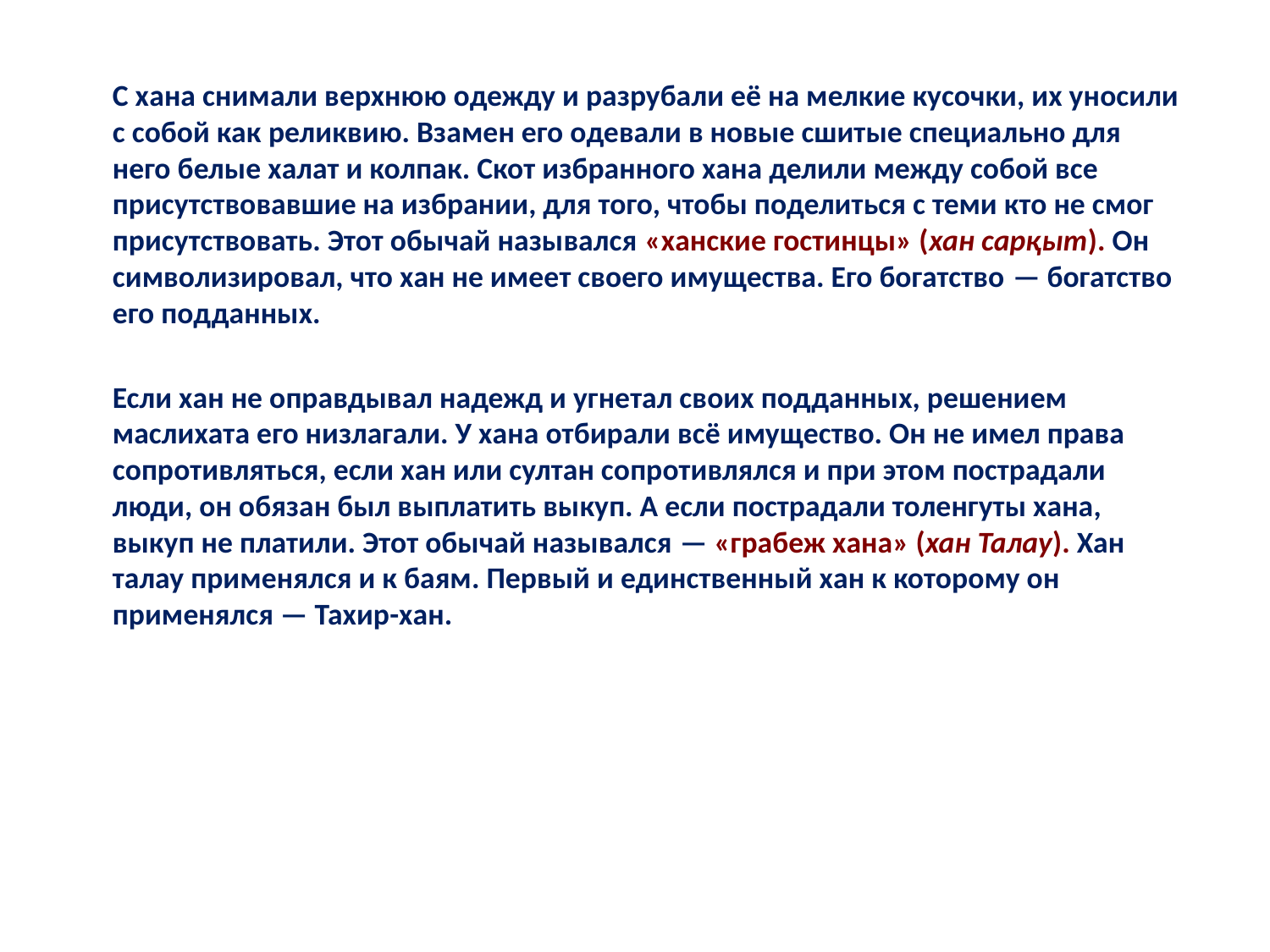

С хана снимали верхнюю одежду и разрубали её на мелкие кусочки, их уносили с собой как реликвию. Взамен его одевали в новые сшитые специально для него белые халат и колпак. Скот избранного хана делили между собой все присутствовавшие на избрании, для того, чтобы поделиться с теми кто не смог присутствовать. Этот обычай назывался «ханские гостинцы» (хан сарқыт). Он символизировал, что хан не имеет своего имущества. Его богатство — богатство его подданных.

		Если хан не оправдывал надежд и угнетал своих подданных, решением маслихата его низлагали. У хана отбирали всё имущество. Он не имел права сопротивляться, если хан или султан сопротивлялся и при этом пострадали люди, он обязан был выплатить выкуп. А если пострадали толенгуты хана, выкуп не платили. Этот обычай назывался — «грабеж хана» (хан Талау). Хан талау применялся и к баям. Первый и единственный хан к которому он применялся — Тахир-хан.